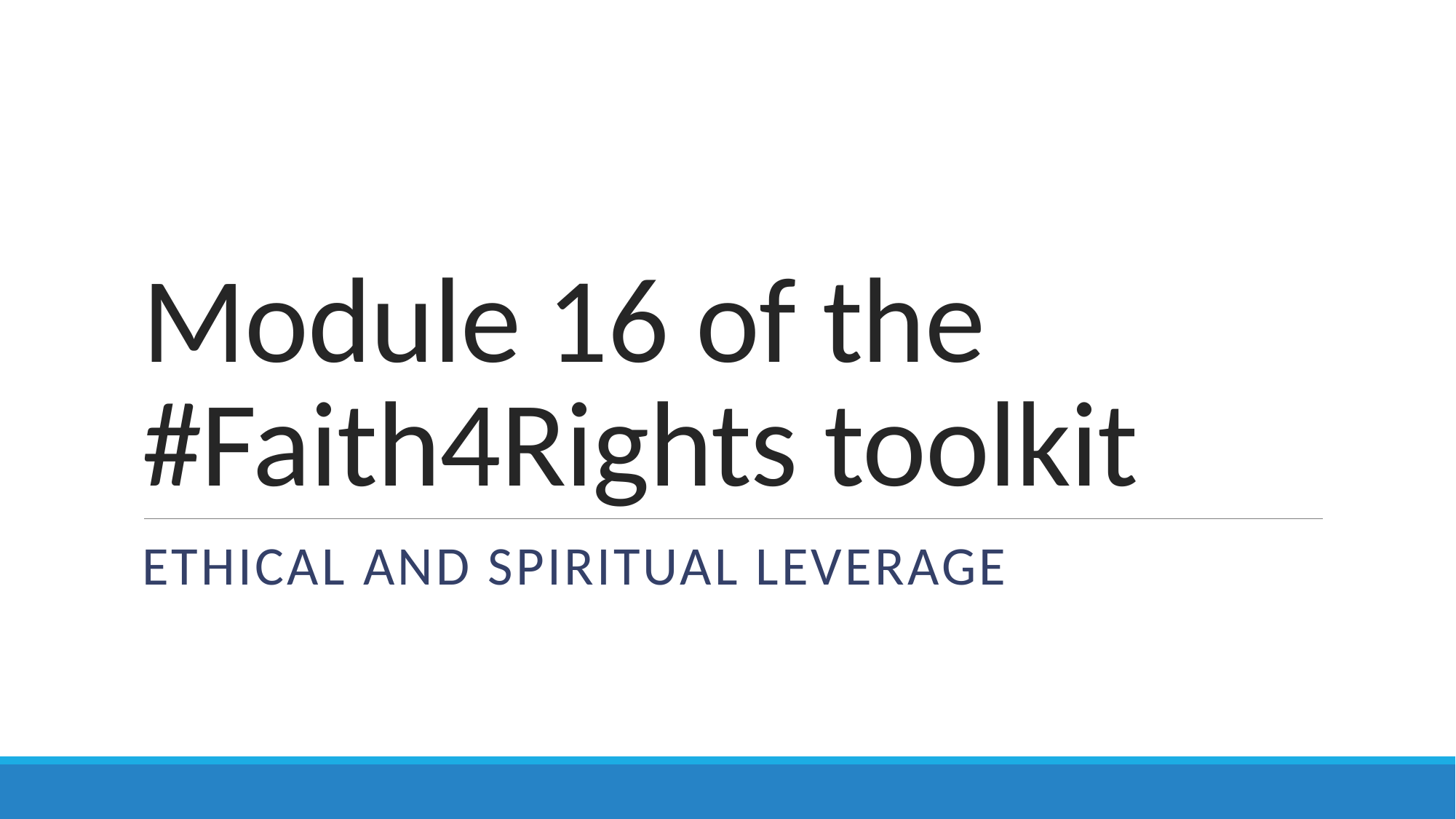

# Module 16 of the #Faith4Rights toolkit
Ethical and Spiritual leverage